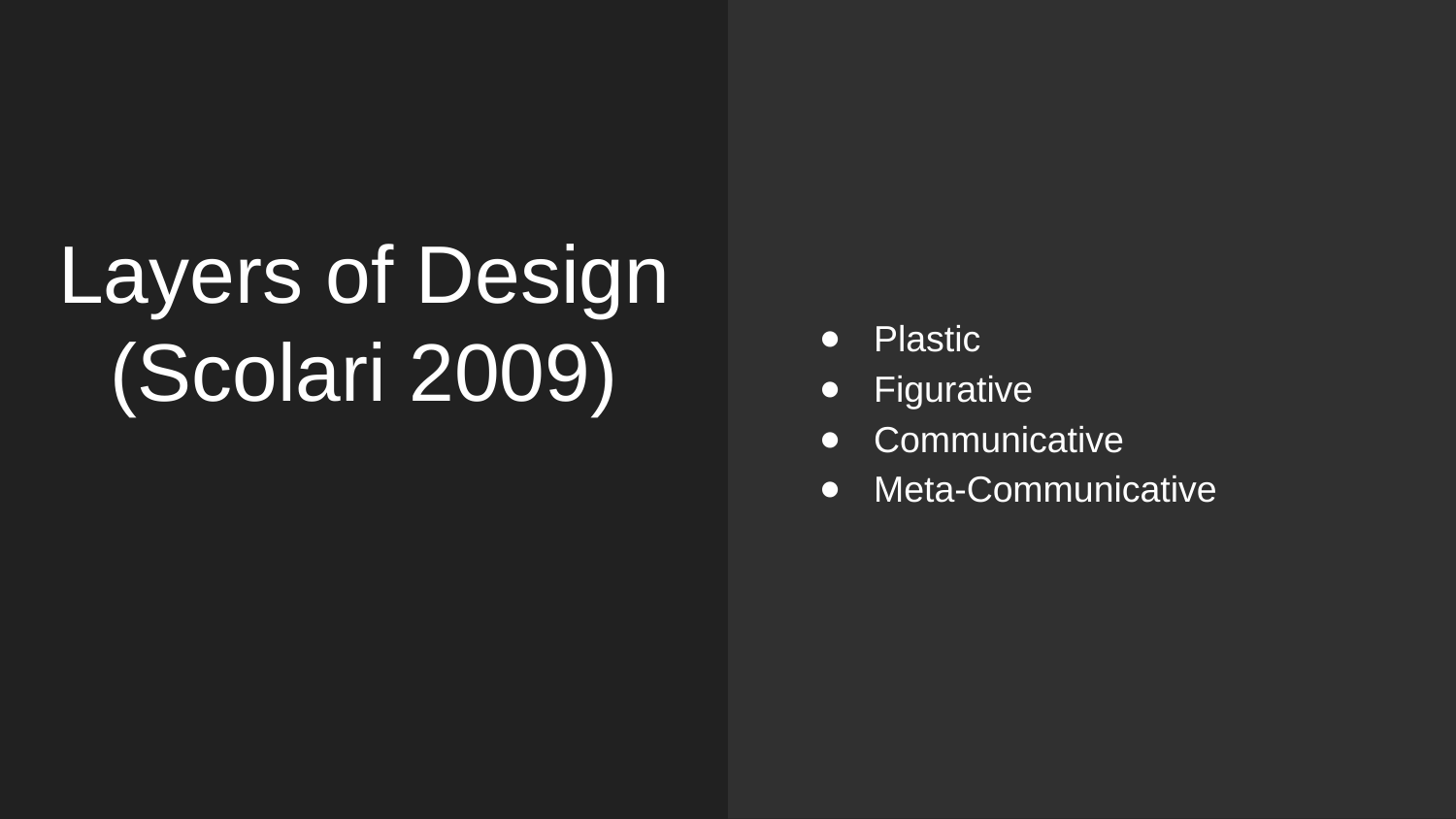

Plastic
Figurative
Communicative
Meta-Communicative
# Layers of Design (Scolari 2009)